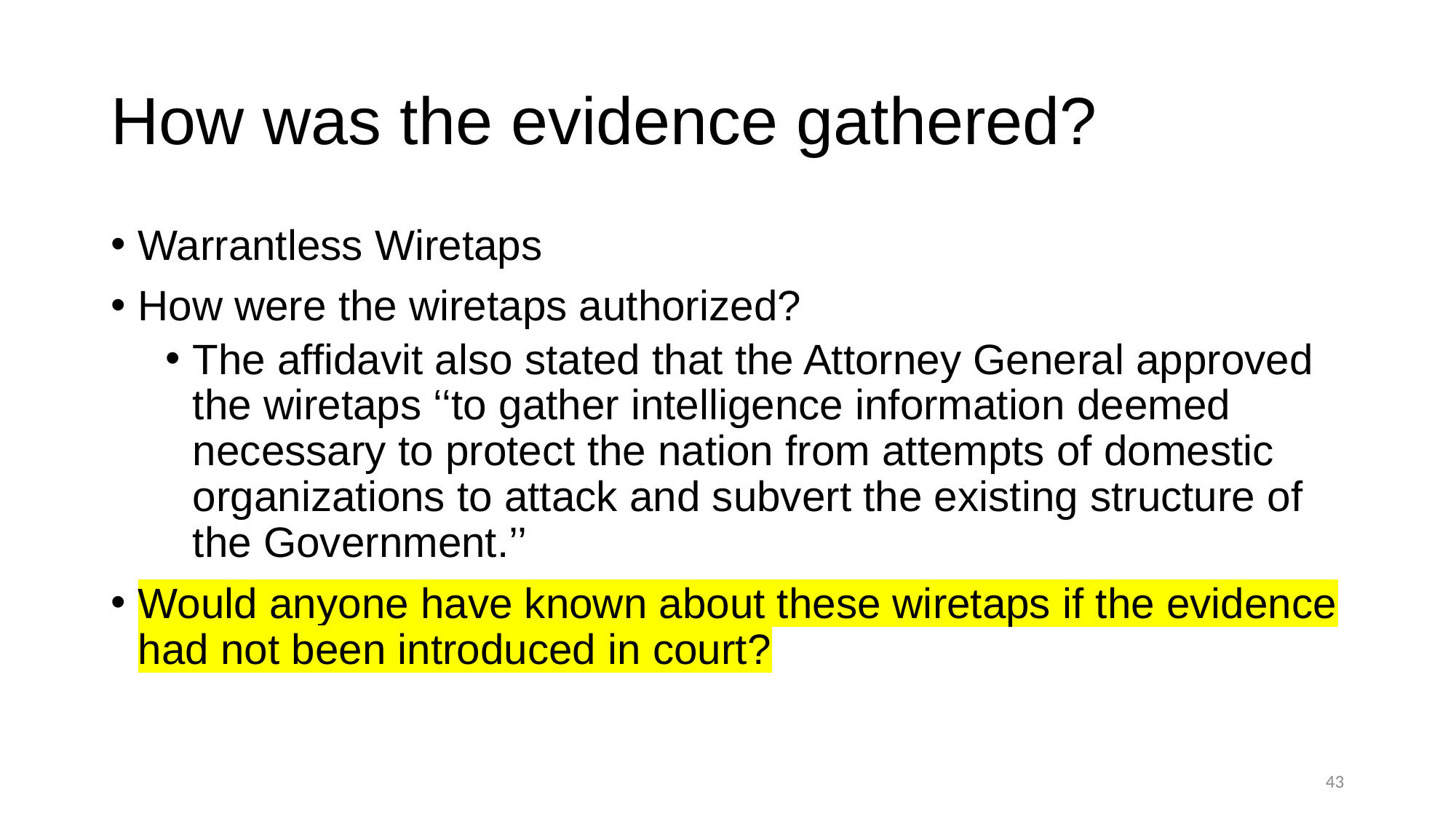

# How was the evidence gathered?
Warrantless Wiretaps
How were the wiretaps authorized?
The affidavit also stated that the Attorney General approved the wiretaps ‘‘to gather intelligence information deemed necessary to protect the nation from attempts of domestic organizations to attack and subvert the existing structure of the Government.’’
Would anyone have known about these wiretaps if the evidence had not been introduced in court?
43